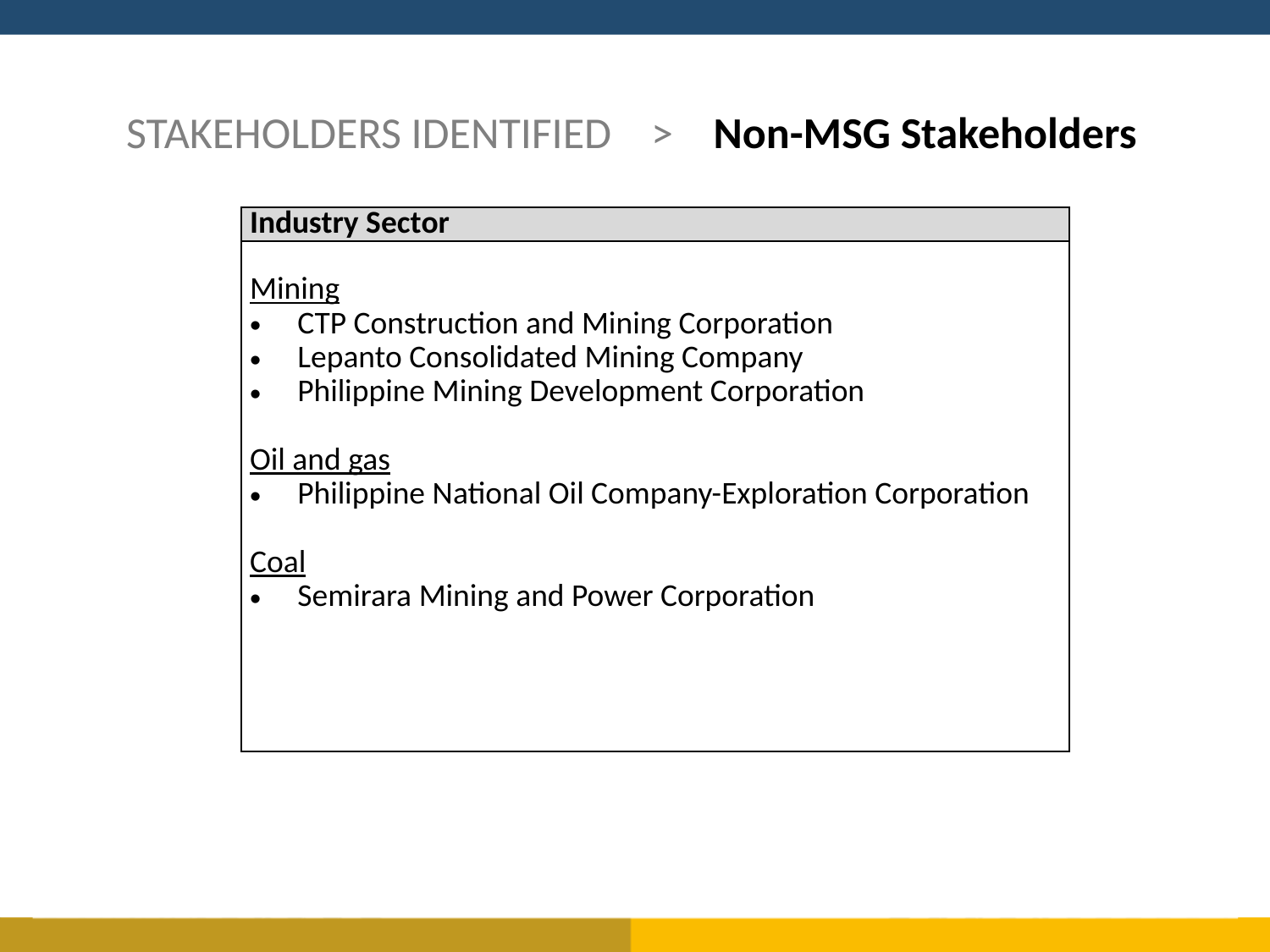

STAKEHOLDERS IDENTIFIED    >    Non-MSG Stakeholders
| Industry Sector |
| --- |
| Mining CTP Construction and Mining Corporation Lepanto Consolidated Mining Company Philippine Mining Development Corporation Oil and gas Philippine National Oil Company-Exploration Corporation Coal Semirara Mining and Power Corporation |